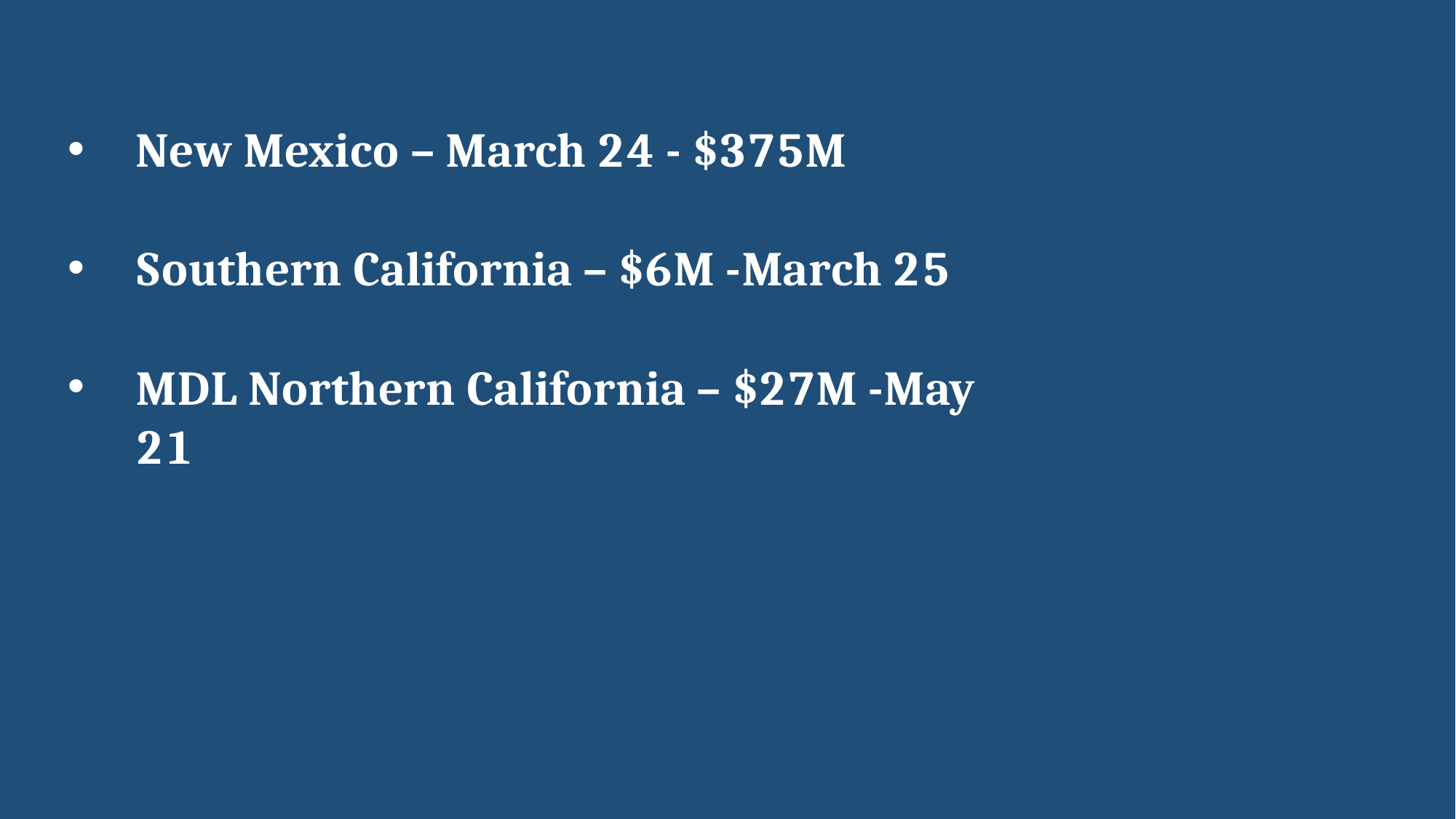

New Mexico – March 24 - $375M

Southern California – $6M -March 25

MDL Northern California – $27M -May 21